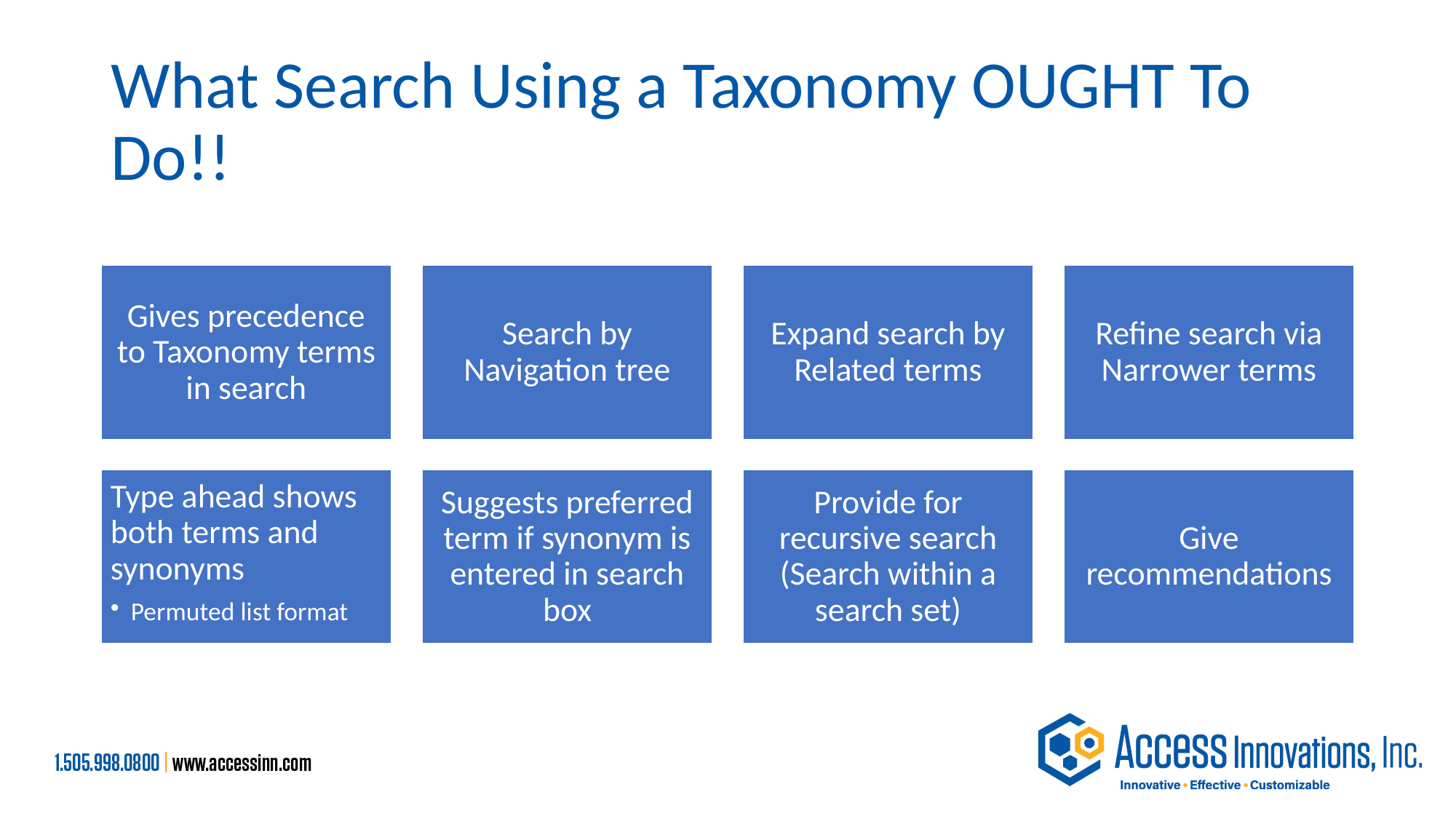

# What Search Using a Taxonomy OUGHT To Do!!
Gives precedence to Taxonomy terms in search
Search by Navigation tree
Expand search by Related terms
Refine search via Narrower terms
Type ahead shows both terms and synonyms
Permuted list format
Suggests preferred term if synonym is entered in search box
Provide for recursive search (Search within a search set)
Give recommendations